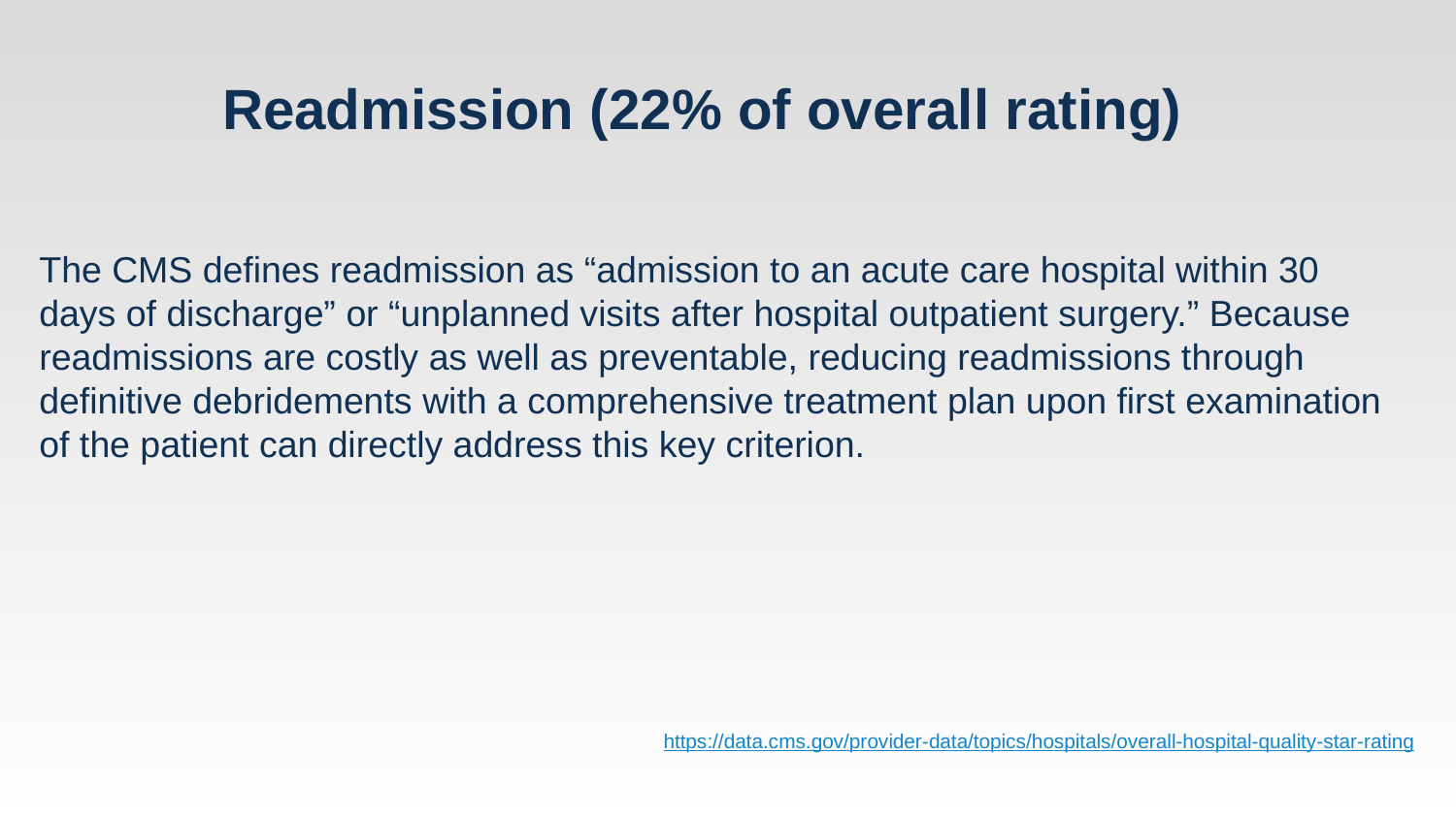

# Readmission (22% of overall rating)
The CMS defines readmission as “admission to an acute care hospital within 30 days of discharge” or “unplanned visits after hospital outpatient surgery.” Because readmissions are costly as well as preventable, reducing readmissions through definitive debridements with a comprehensive treatment plan upon first examination of the patient can directly address this key criterion.
https://data.cms.gov/provider-data/topics/hospitals/overall-hospital-quality-star-rating